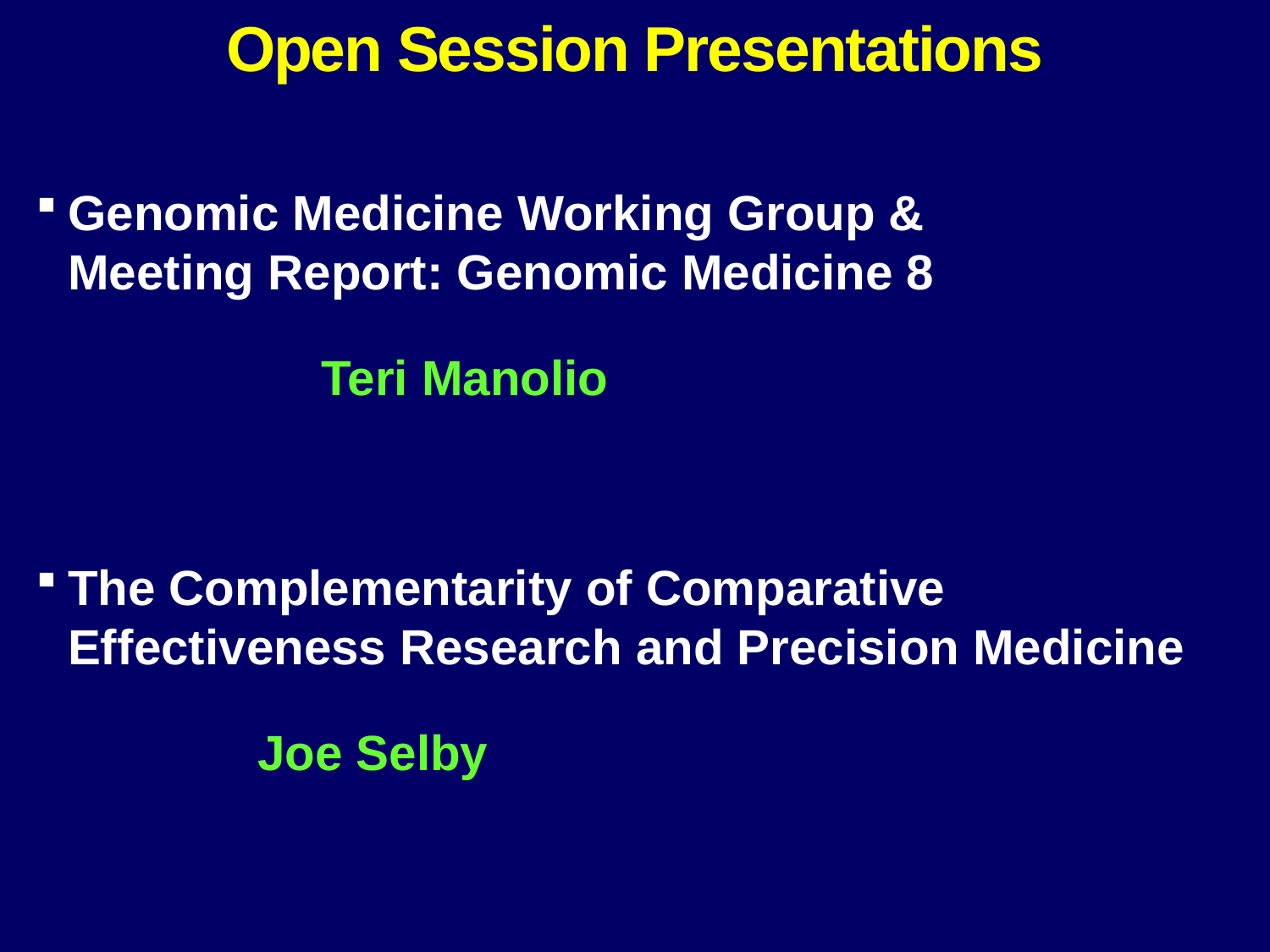

Open Session Presentations
Genomic Medicine Working Group & 		Meeting Report: Genomic Medicine 8

	Teri Manolio

The Complementarity of Comparative 	Effectiveness Research and Precision Medicine

		Joe Selby